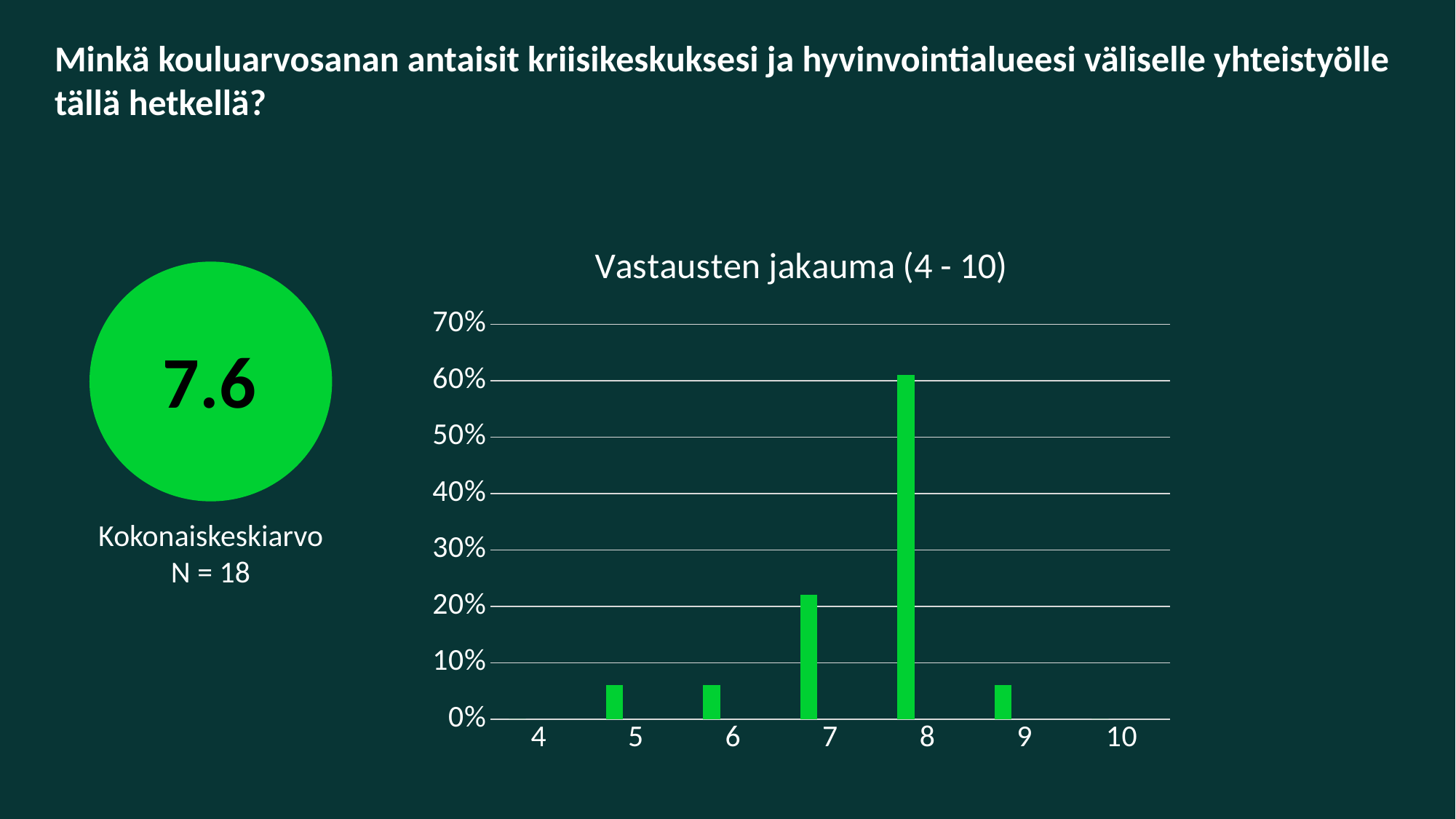

# Minkä kouluarvosanan antaisit kriisikeskuksesi ja hyvinvointialueesi väliselle yhteistyölle tällä hetkellä?

### Chart: Vastausten jakauma (4 - 10)

| Category | Sarja 1 | Sarake1 | Sarake2 |
|---|---|---|---|
| 4 | 0.0 | None | None |
| 5 | 0.06 | None | None |
| 6 | 0.06 | None | None |
| 7 | 0.22 | None | None |
| 8 | 0.61 | None | None |
| 9 | 0.06 | None | None |
| 10 | 0.0 | None | None |
7.6
Kokonaiskeskiarvo
N = 18